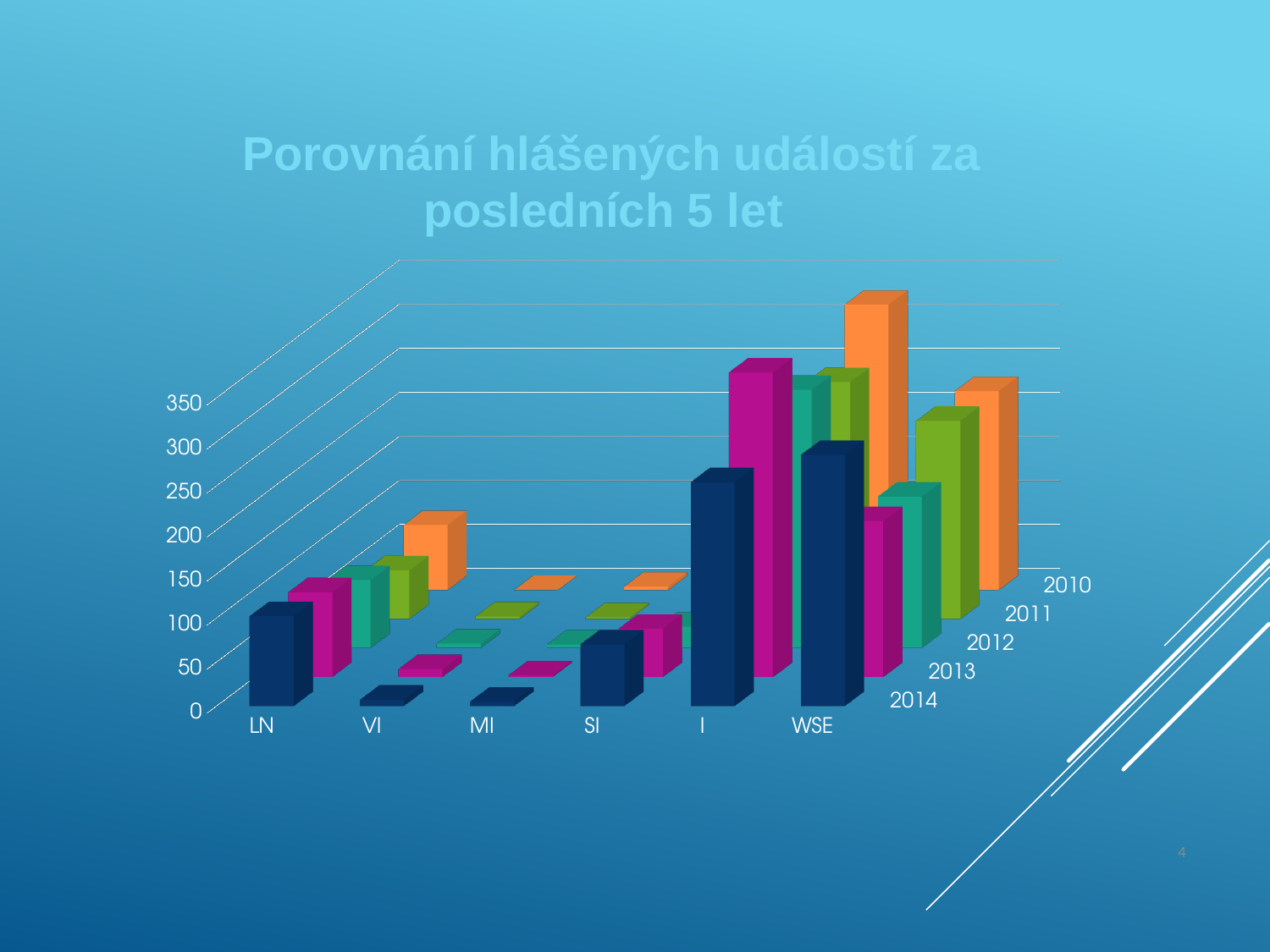

Porovnání hlášených událostí za posledních 5 let

[unsupported chart]

#
4